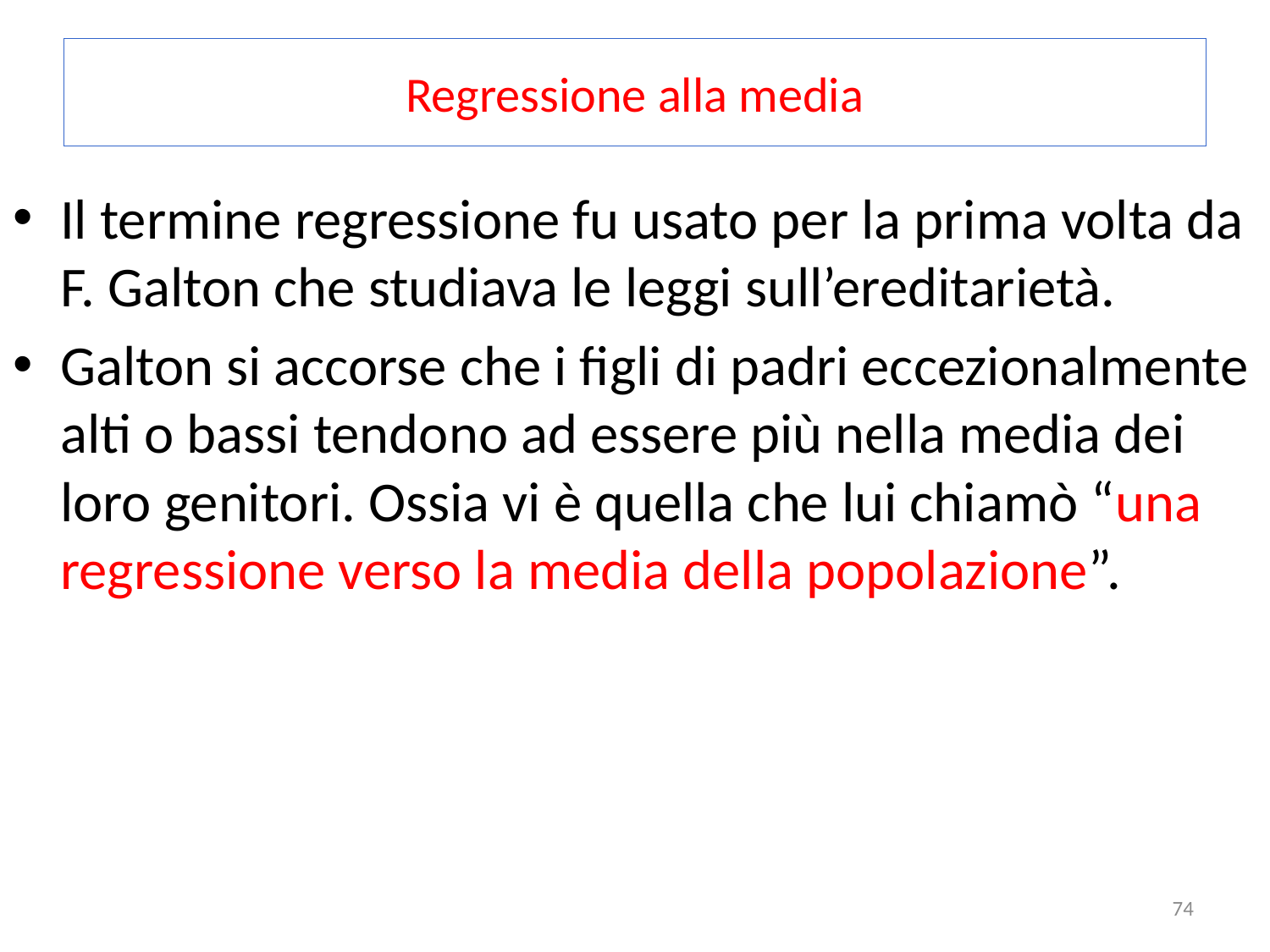

# Regressione alla media
Il termine regressione fu usato per la prima volta da F. Galton che studiava le leggi sull’ereditarietà.
Galton si accorse che i figli di padri eccezionalmente alti o bassi tendono ad essere più nella media dei loro genitori. Ossia vi è quella che lui chiamò “una regressione verso la media della popolazione”.

74